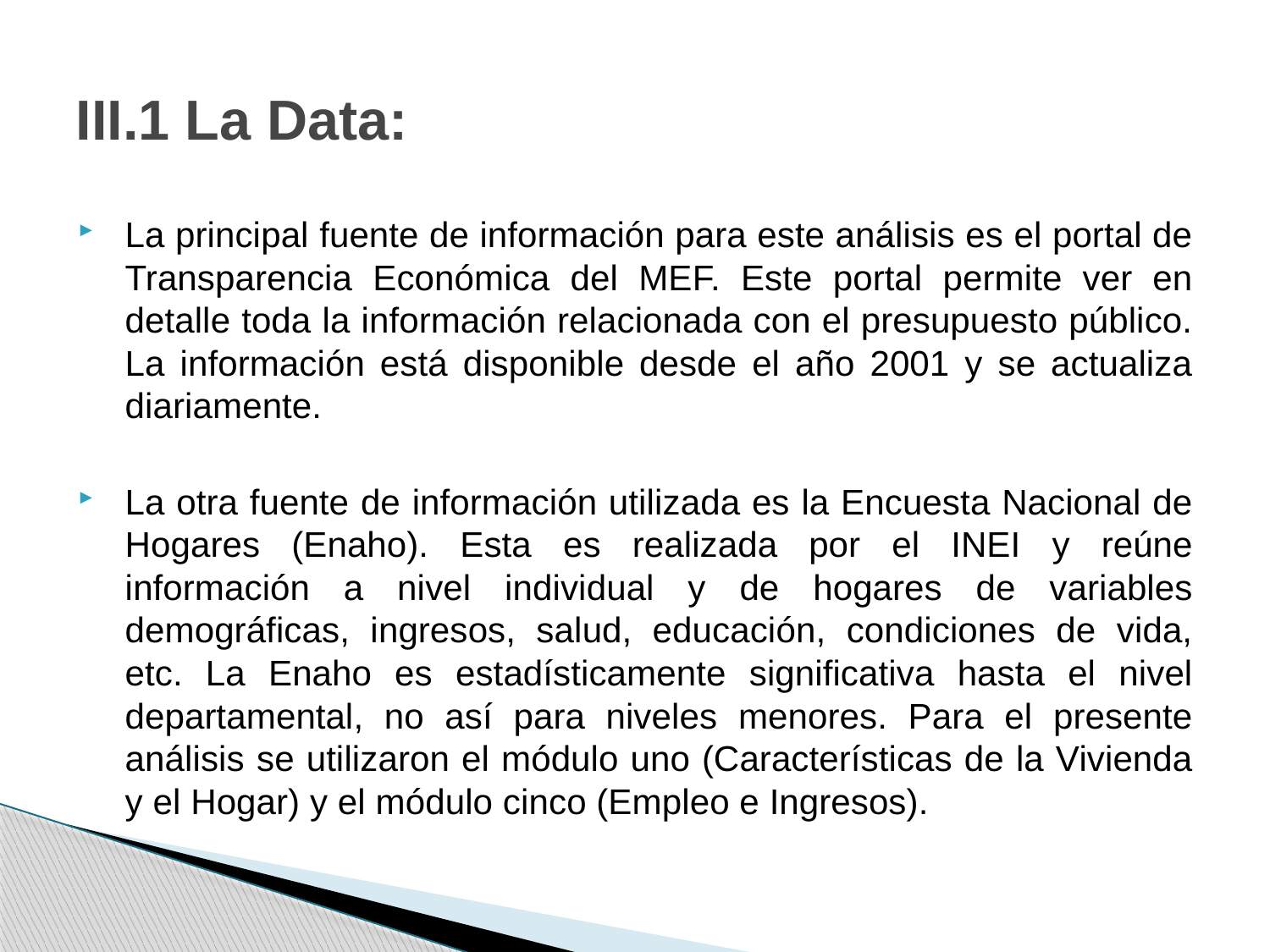

# III.1 La Data:
La principal fuente de información para este análisis es el portal de Transparencia Económica del MEF. Este portal permite ver en detalle toda la información relacionada con el presupuesto público. La información está disponible desde el año 2001 y se actualiza diariamente.

La otra fuente de información utilizada es la Encuesta Nacional de Hogares (Enaho). Esta es realizada por el INEI y reúne información a nivel individual y de hogares de variables demográficas, ingresos, salud, educación, condiciones de vida, etc. La Enaho es estadísticamente significativa hasta el nivel departamental, no así para niveles menores. Para el presente análisis se utilizaron el módulo uno (Características de la Vivienda y el Hogar) y el módulo cinco (Empleo e Ingresos).